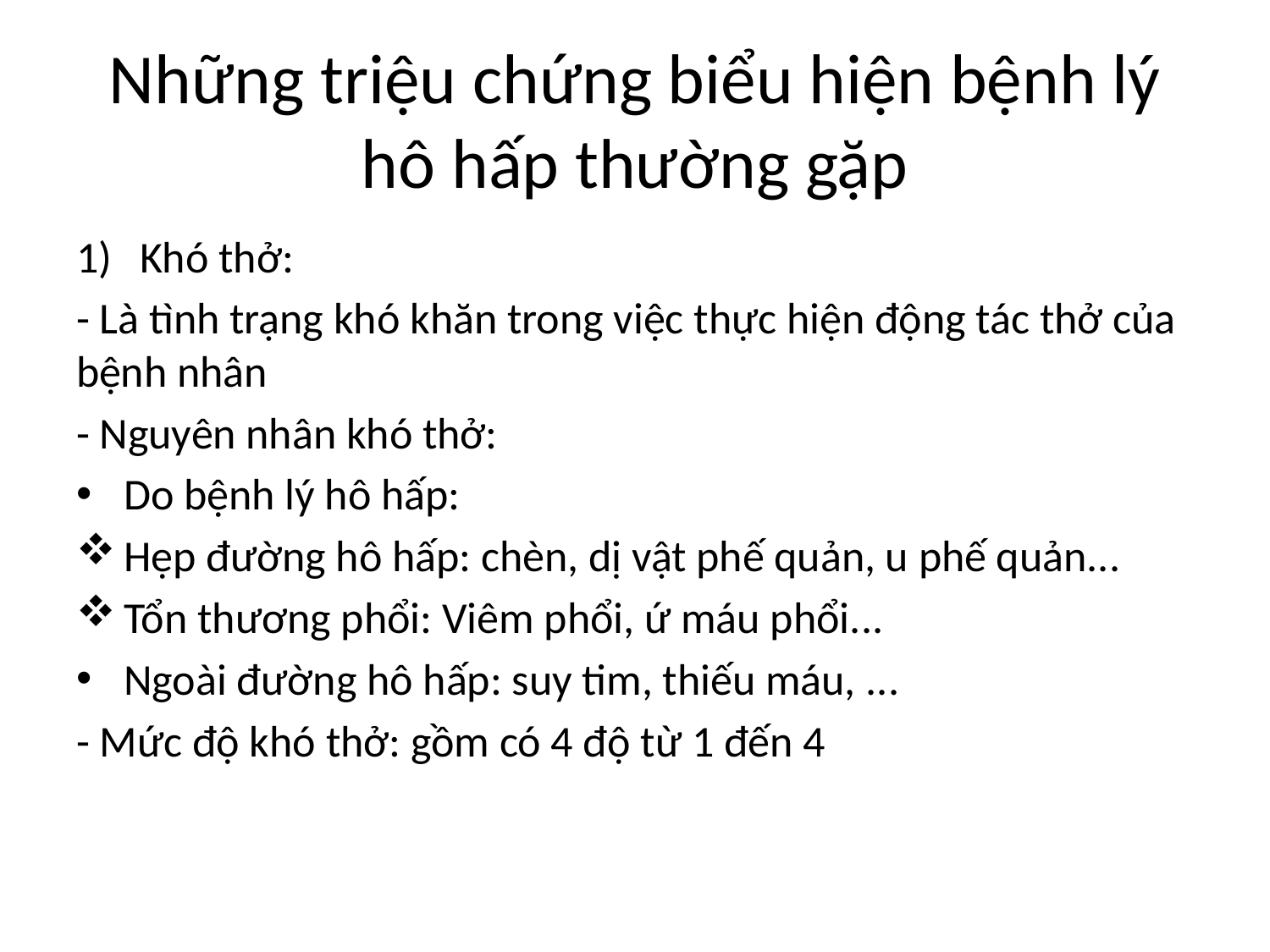

# Những triệu chứng biểu hiện bệnh lý hô hấp thường gặp
Khó thở:
- Là tình trạng khó khăn trong việc thực hiện động tác thở của bệnh nhân
- Nguyên nhân khó thở:
Do bệnh lý hô hấp:
Hẹp đường hô hấp: chèn, dị vật phế quản, u phế quản...
Tổn thương phổi: Viêm phổi, ứ máu phổi...
Ngoài đường hô hấp: suy tim, thiếu máu, ...
- Mức độ khó thở: gồm có 4 độ từ 1 đến 4